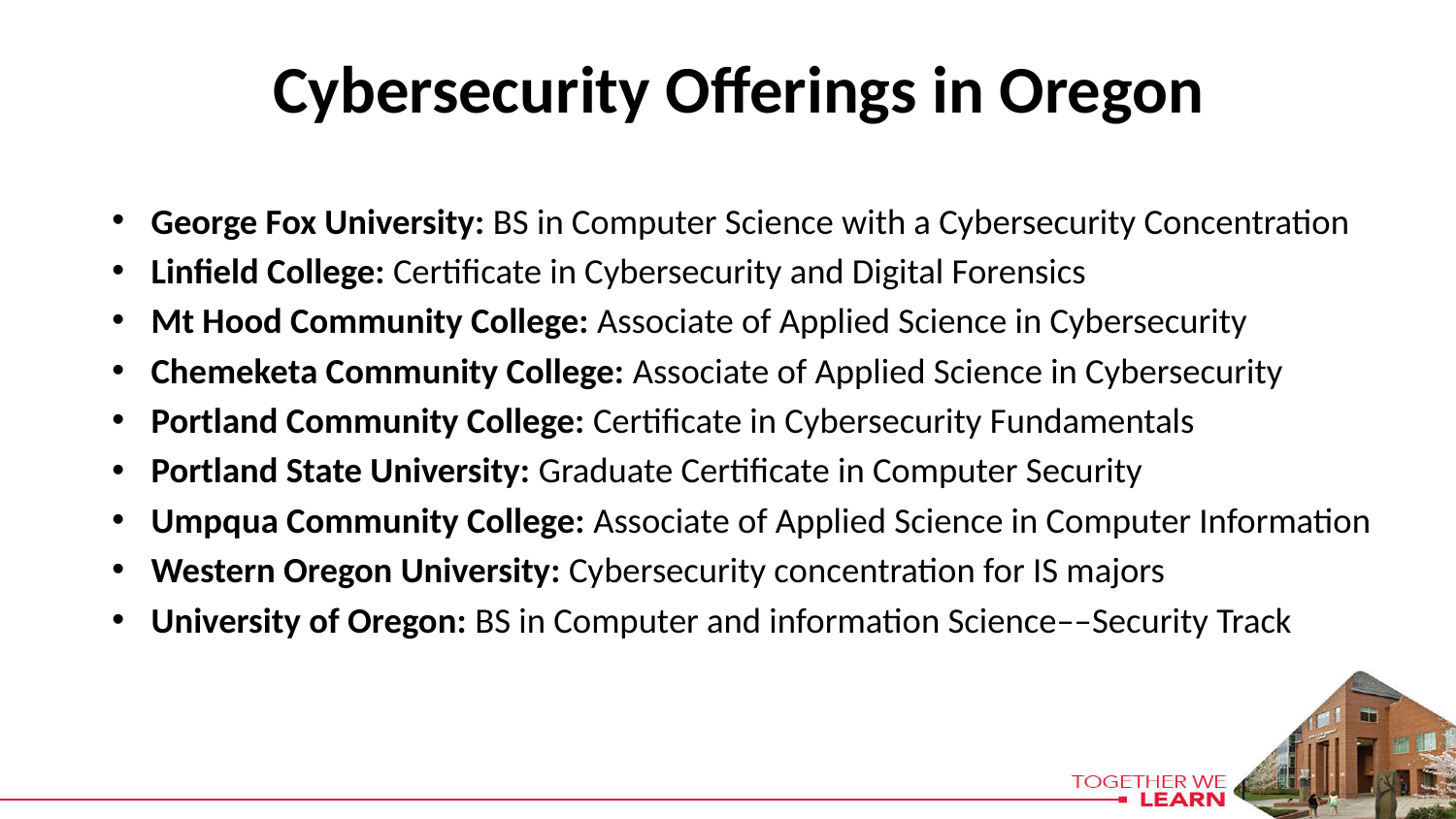

# Cybersecurity Offerings in Oregon
George Fox University: BS in Computer Science with a Cybersecurity Concentration
Linfield College: Certificate in Cybersecurity and Digital Forensics
Mt Hood Community College: Associate of Applied Science in Cybersecurity
Chemeketa Community College: Associate of Applied Science in Cybersecurity
Portland Community College: Certificate in Cybersecurity Fundamentals
Portland State University: Graduate Certificate in Computer Security
Umpqua Community College: Associate of Applied Science in Computer Information
Western Oregon University: Cybersecurity concentration for IS majors
University of Oregon: BS in Computer and information Science––Security Track